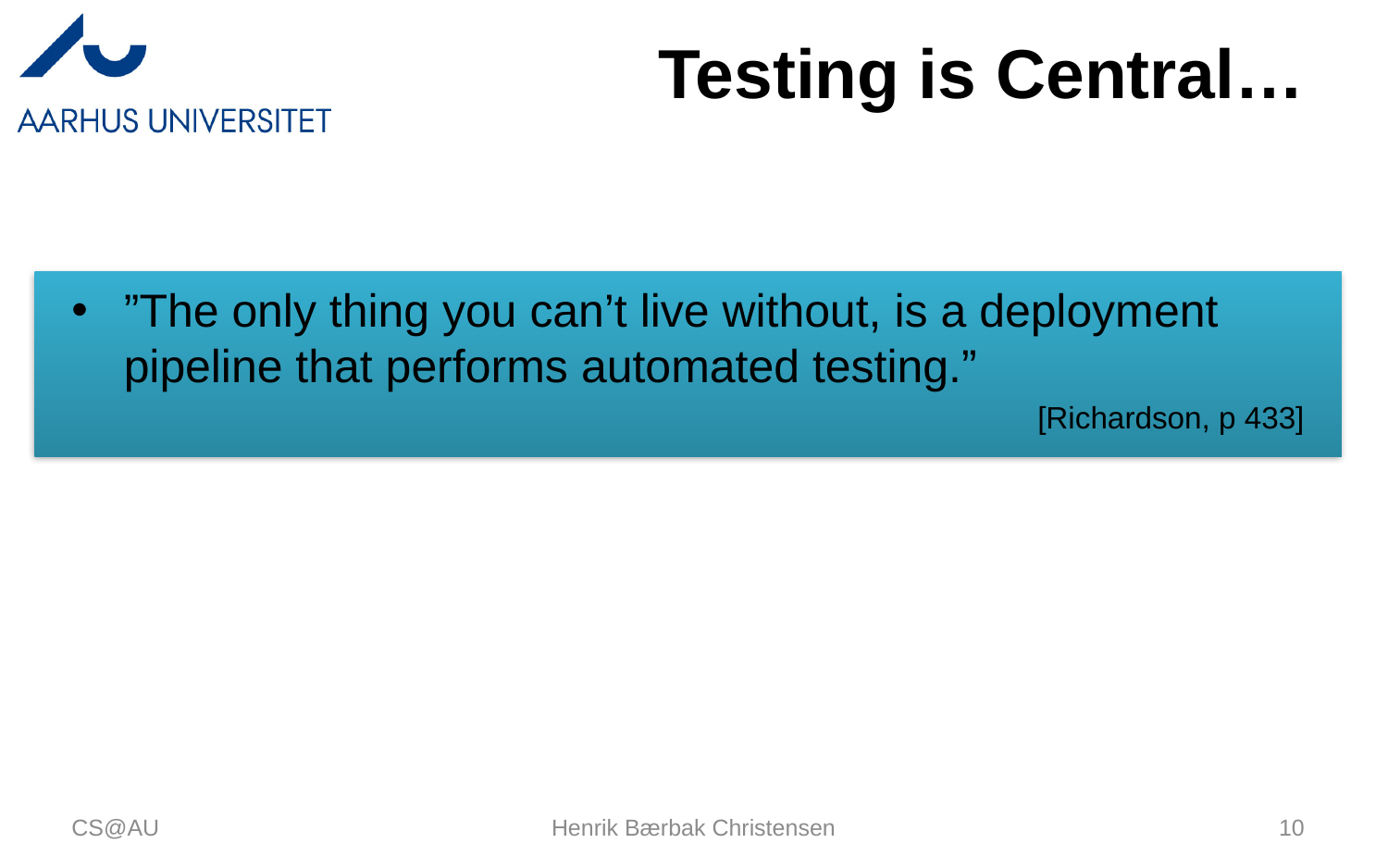

# Testing is Central…

”The only thing you can’t live without, is a deployment pipeline that performs automated testing.”
[Richardson, p 433]

CS@AU
Henrik Bærbak Christensen
10